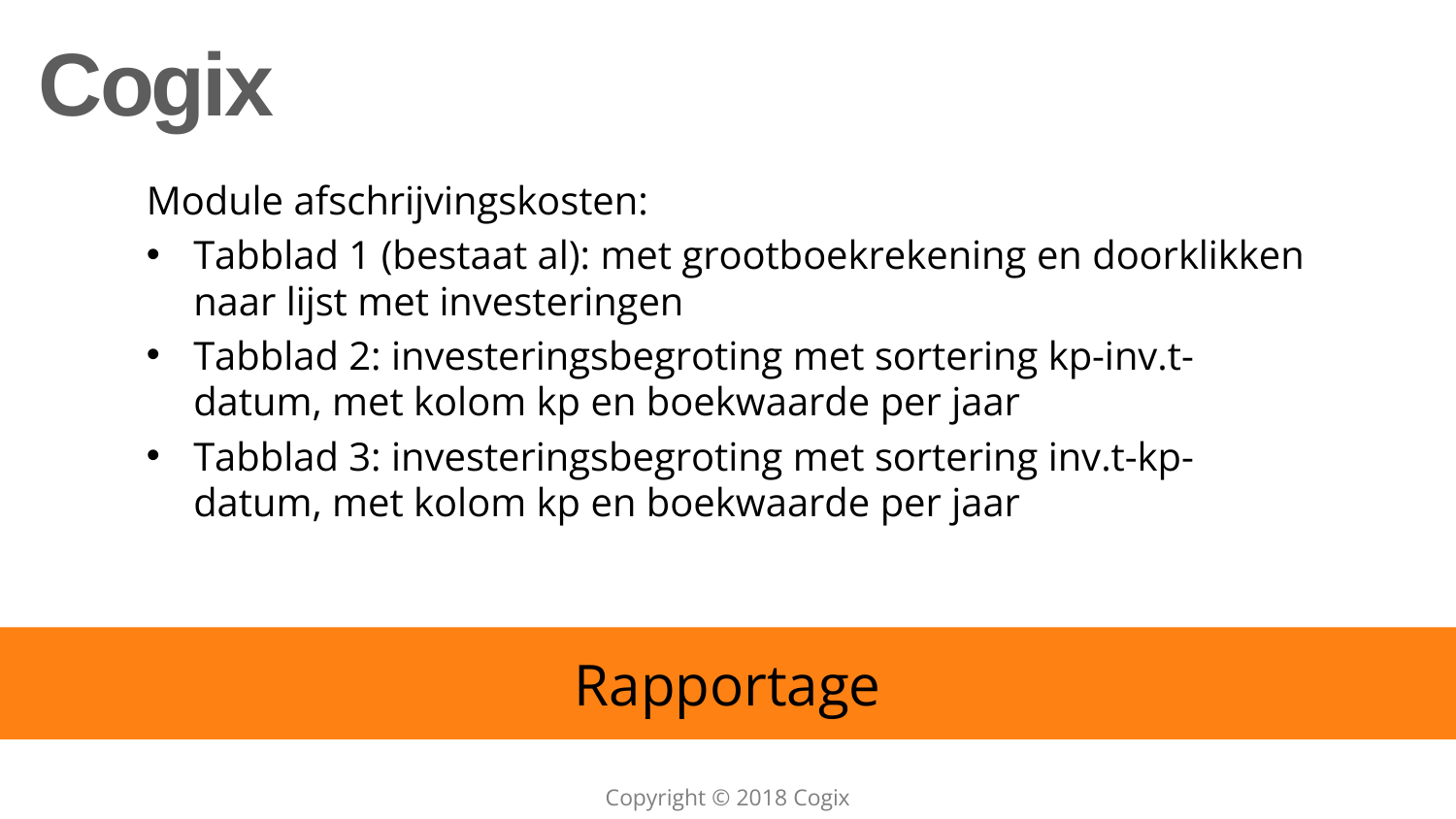

Module afschrijvingskosten:
Tabblad 1 (bestaat al): met grootboekrekening en doorklikken naar lijst met investeringen
Tabblad 2: investeringsbegroting met sortering kp-inv.t-datum, met kolom kp en boekwaarde per jaar
Tabblad 3: investeringsbegroting met sortering inv.t-kp-datum, met kolom kp en boekwaarde per jaar

# Rapportage